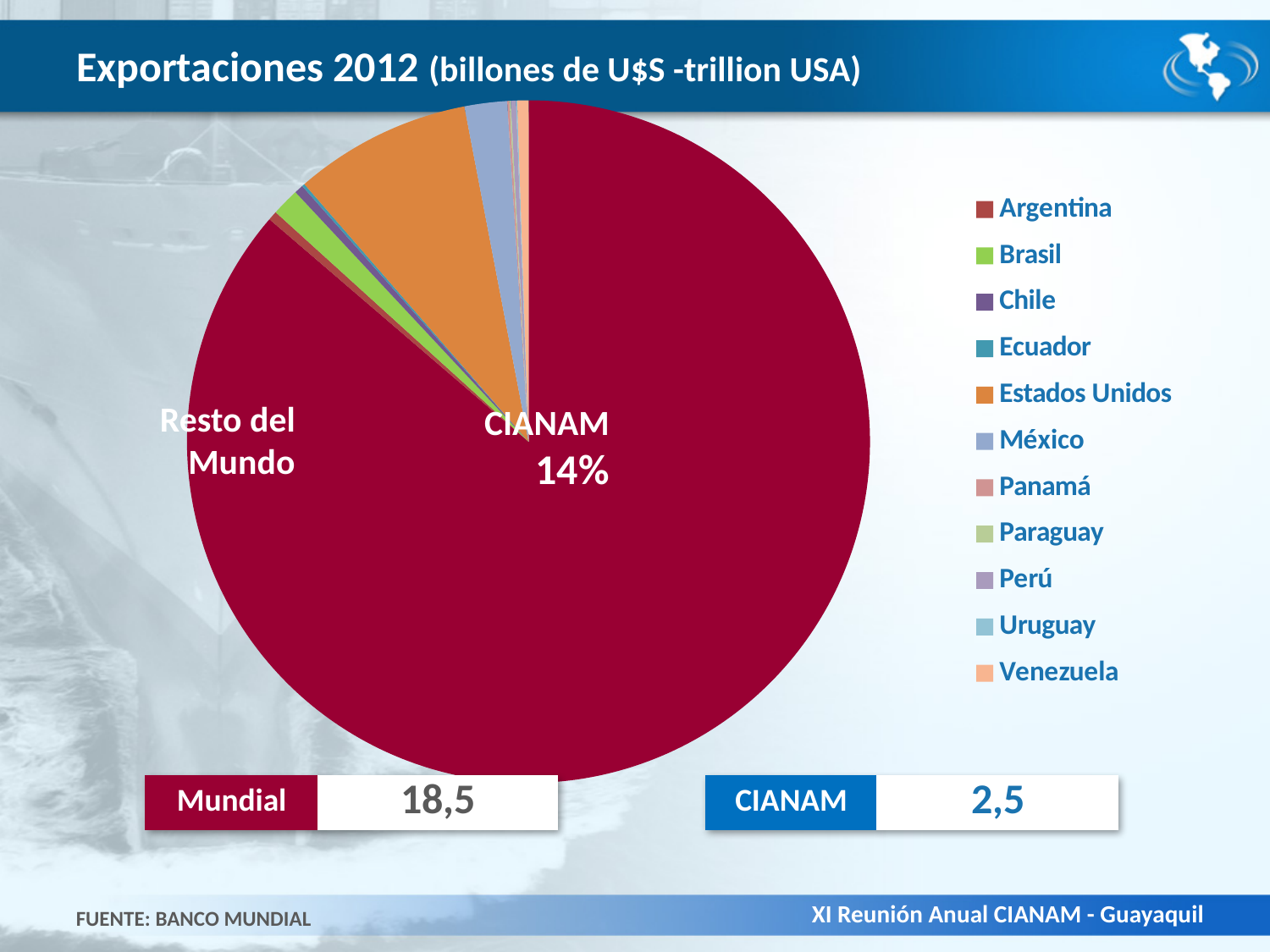

# Exportaciones 2012 (billones de U$S -trillion USA)

[unsupported chart]

Resto del Mundo
CIANAM
14%
| Mundial | 18,5 |
| --- | --- |
| CIANAM | 2,5 |
| --- | --- |
FUENTE: BANCO MUNDIAL